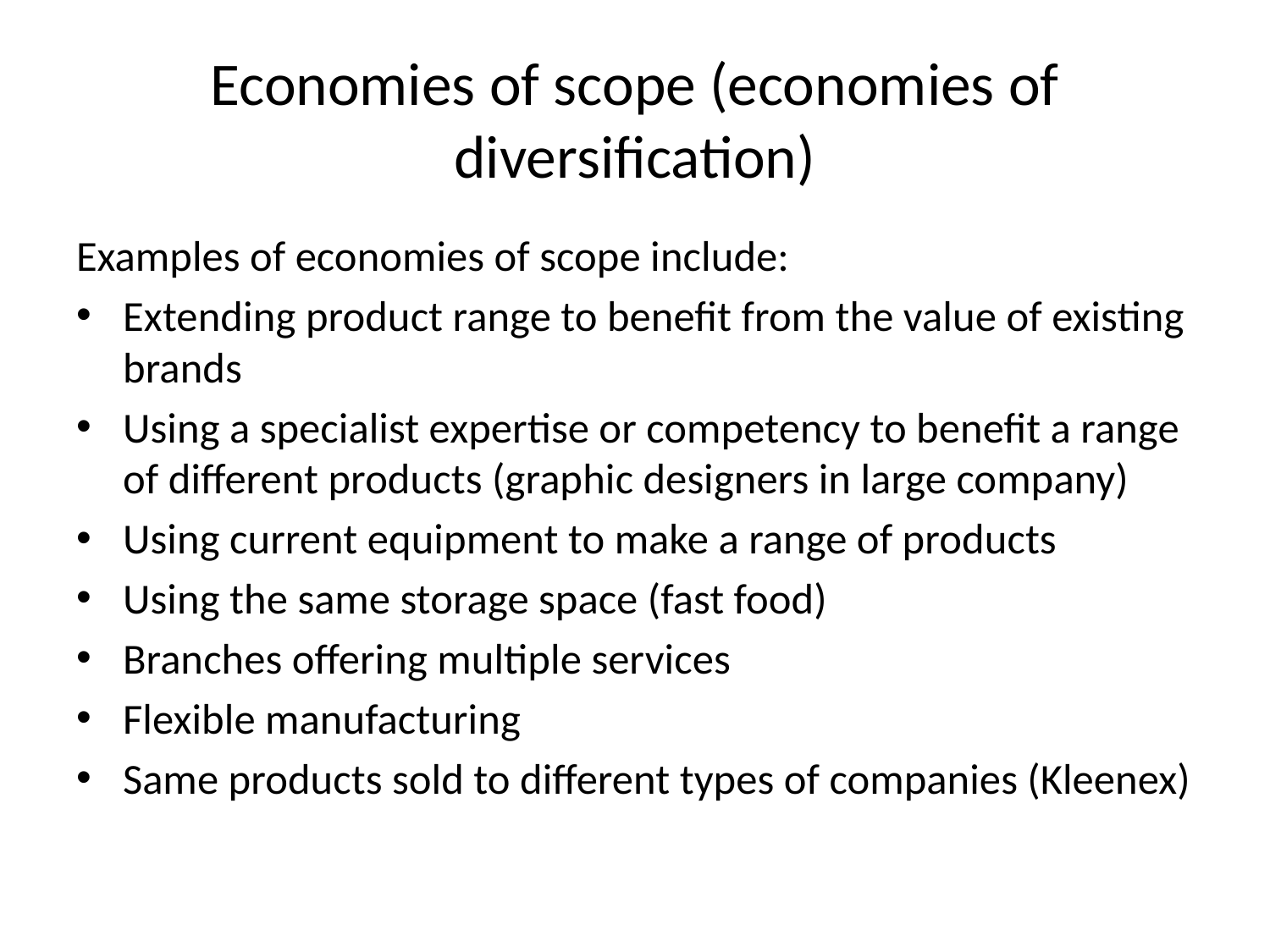

# Economies of scope (economies of diversification)
Examples of economies of scope include:
Extending product range to benefit from the value of existing brands
Using a specialist expertise or competency to benefit a range of different products (graphic designers in large company)
Using current equipment to make a range of products
Using the same storage space (fast food)
Branches offering multiple services
Flexible manufacturing
Same products sold to different types of companies (Kleenex)